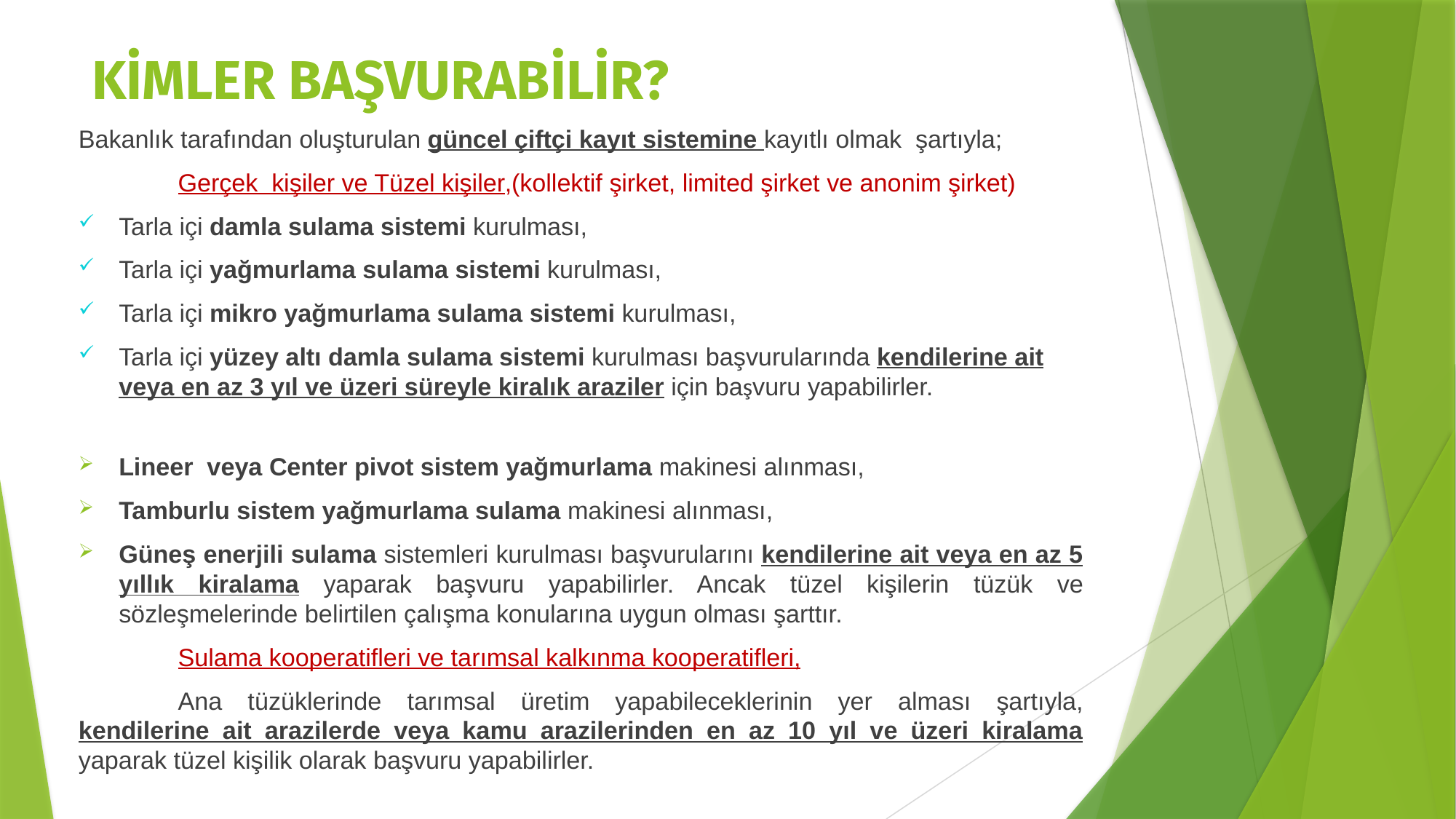

# KİMLER BAŞVURABİLİR?
Bakanlık tarafından oluşturulan güncel çiftçi kayıt sistemine kayıtlı olmak  şartıyla;
	Gerçek  kişiler ve Tüzel kişiler,(kollektif şirket, limited şirket ve anonim şirket)
Tarla içi damla sulama sistemi kurulması,
Tarla içi yağmurlama sulama sistemi kurulması,
Tarla içi mikro yağmurlama sulama sistemi kurulması,
Tarla içi yüzey altı damla sulama sistemi kurulması başvurularında kendilerine ait veya en az 3 yıl ve üzeri süreyle kiralık araziler için başvuru yapabilirler.

Lineer  veya Center pivot sistem yağmurlama makinesi alınması,
Tamburlu sistem yağmurlama sulama makinesi alınması,
Güneş enerjili sulama sistemleri kurulması başvurularını kendilerine ait veya en az 5 yıllık kiralama yaparak başvuru yapabilirler. Ancak tüzel kişilerin tüzük ve sözleşmelerinde belirtilen çalışma konularına uygun olması şarttır.
	Sulama kooperatifleri ve tarımsal kalkınma kooperatifleri,
	Ana tüzüklerinde tarımsal üretim yapabileceklerinin yer alması şartıyla, kendilerine ait arazilerde veya kamu arazilerinden en az 10 yıl ve üzeri kiralama yaparak tüzel kişilik olarak başvuru yapabilirler.